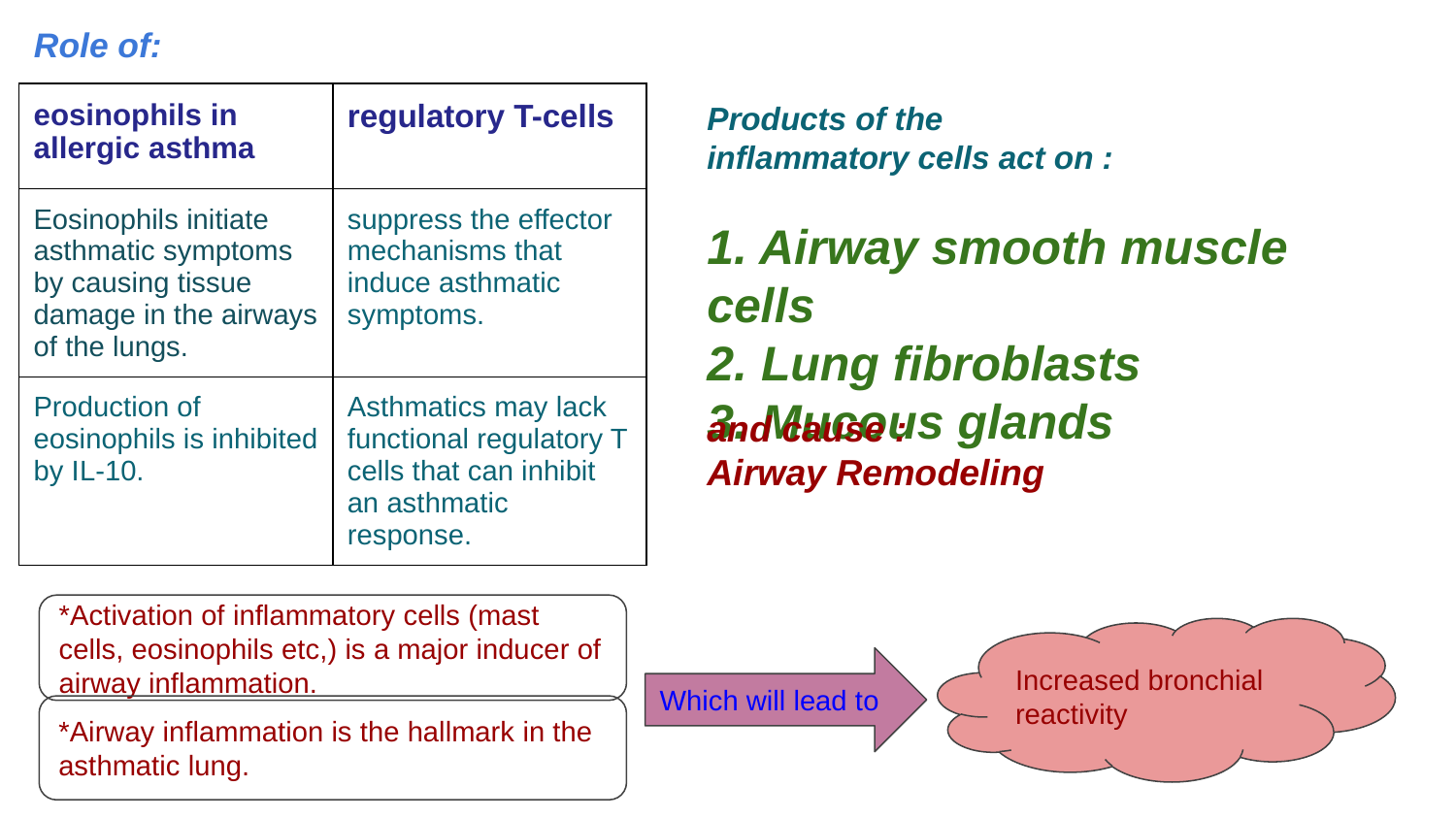

Role of:
| eosinophils in allergic asthma | regulatory T-cells |
| --- | --- |
Products of the inflammatory cells act on :
| Eosinophils initiate asthmatic symptoms by causing tissue damage in the airways of the lungs. | suppress the effector mechanisms that induce asthmatic symptoms. |
| --- | --- |
| Production of eosinophils is inhibited by IL-10. | Asthmatics may lack functional regulatory T cells that can inhibit an asthmatic response. |
1. Airway smooth muscle cells
2. Lung fibroblasts
3. Mucous glands
and cause :
Airway Remodeling
*Activation of inflammatory cells (mast cells, eosinophils etc,) is a major inducer of airway inflammation.
Increased bronchial reactivity
Which will lead to
*Airway inflammation is the hallmark in the asthmatic lung.